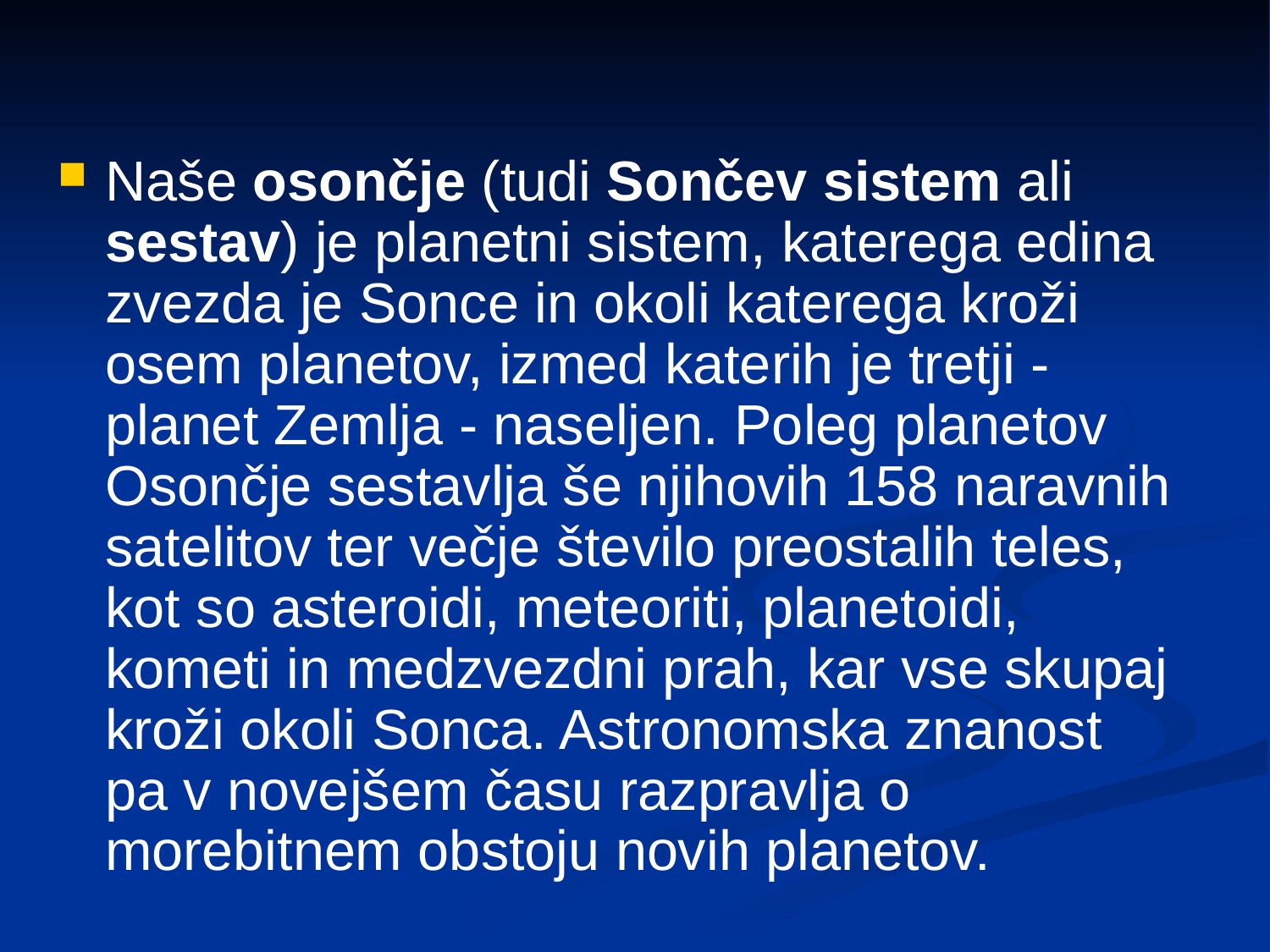

Naše osončje (tudi Sončev sistem ali sestav) je planetni sistem, katerega edina zvezda je Sonce in okoli katerega kroži osem planetov, izmed katerih je tretji - planet Zemlja - naseljen. Poleg planetov Osončje sestavlja še njihovih 158 naravnih satelitov ter večje število preostalih teles, kot so asteroidi, meteoriti, planetoidi, kometi in medzvezdni prah, kar vse skupaj kroži okoli Sonca. Astronomska znanost pa v novejšem času razpravlja o morebitnem obstoju novih planetov.